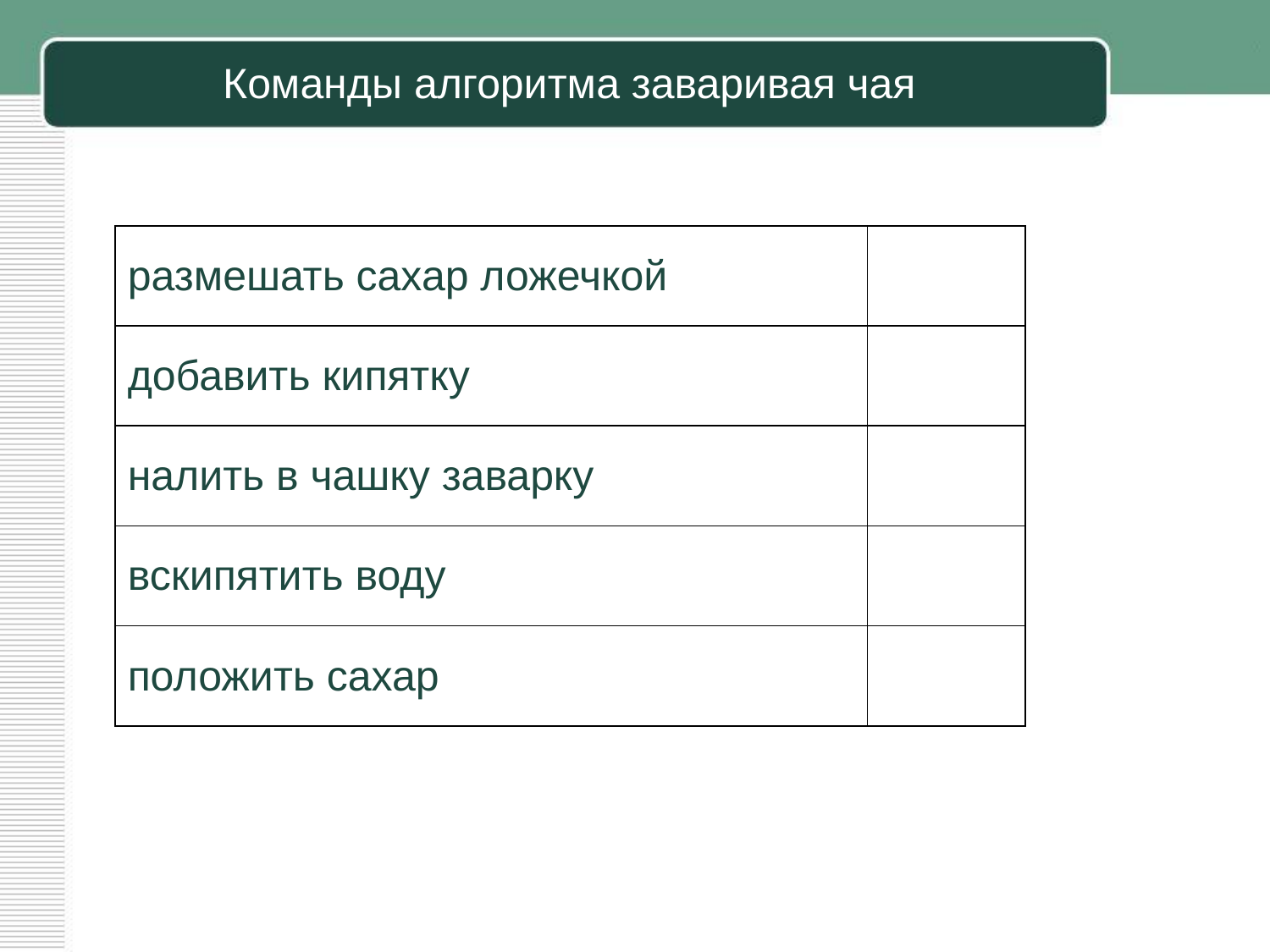

# Команды алгоритма заваривая чая
| размешать сахар ложечкой |  |
| --- | --- |
| добавить кипятку |  |
| налить в чашку заварку |  |
| вскипятить воду |  |
| положить сахар |  |